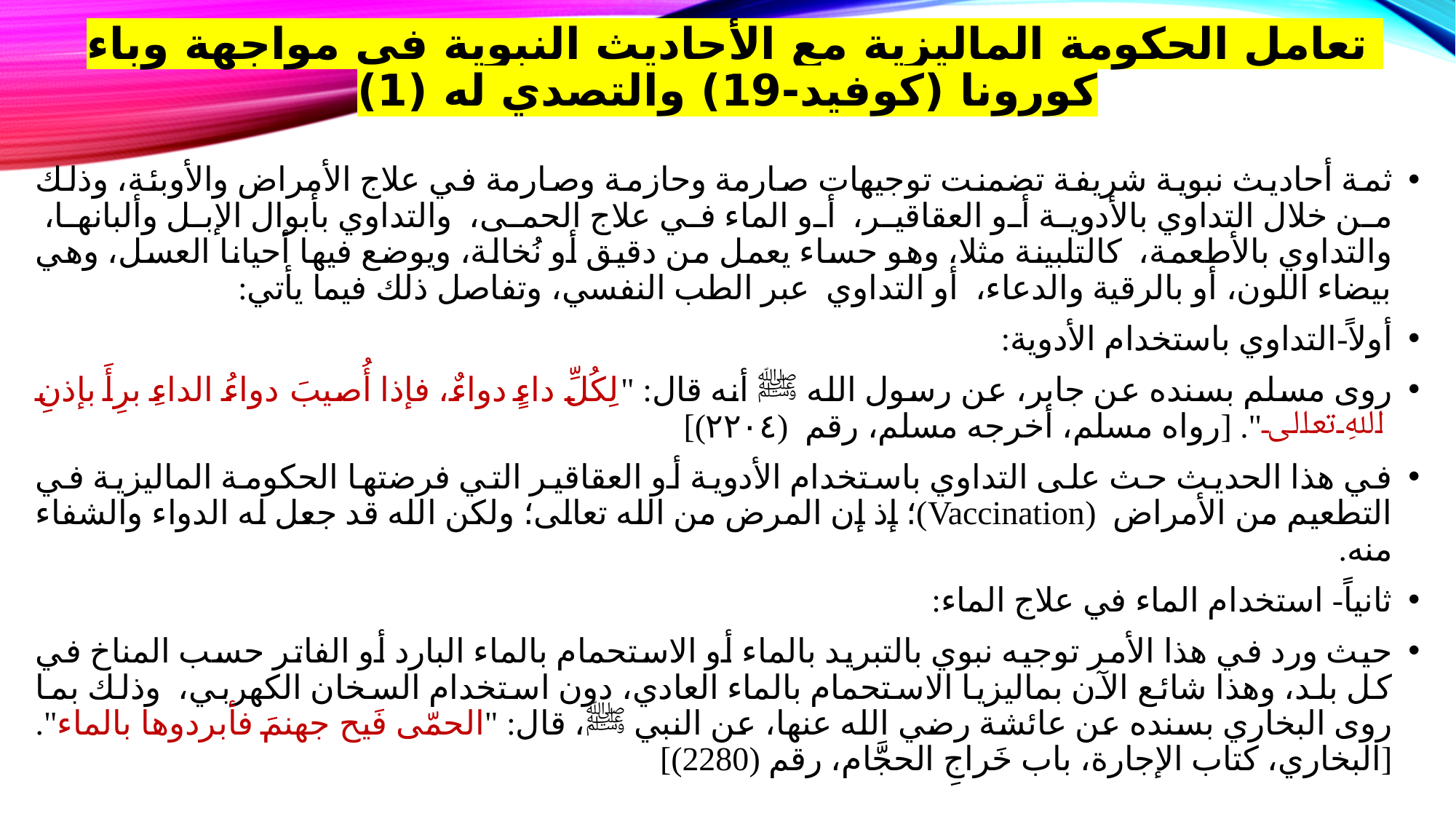

# تعامل الحكومة الماليزية مع الأحاديث النبوية في مواجهة وباء كورونا (كوفيد-19) والتصدي له (1)
ثمة أحاديث نبوية شريفة تضمنت توجيهات صارمة وحازمة وصارمة في علاج الأمراض والأوبئة، وذلك من خلال التداوي بالأدوية أو العقاقير،  أو الماء في علاج الحمى،  والتداوي بأبوال الإبل وألبانها،  والتداوي بالأطعمة،  كالتلبينة مثلا، وهو حساء يعمل من دقيق أو نُخالة، ويوضع فيها أحيانا العسل، وهي بيضاء اللون، أو بالرقية والدعاء،  أو التداوي  عبر الطب النفسي، وتفاصل ذلك فيما يأتي:
أولاً-التداوي باستخدام الأدوية:
روى مسلم بسنده عن جابر، عن رسول الله ﷺ أنه قال: "لِكُلِّ داءٍ دواءٌ، فإذا أُصيبَ دواءُ الداءِ برِأَ بإذنِ اللهِ تعالى". [رواه مسلم، أخرجه مسلم، رقم  (٢٢٠٤)]
في هذا الحديث حث على التداوي باستخدام الأدوية أو العقاقير التي فرضتها الحكومة الماليزية في التطعيم من الأمراض  (Vaccination)؛ إذ إن المرض من الله تعالى؛ ولكن الله قد جعل له الدواء والشفاء منه.
ثانياً- استخدام الماء في علاج الماء:
حيث ورد في هذا الأمر توجيه نبوي بالتبريد بالماء أو الاستحمام بالماء البارد أو الفاتر حسب المناخ في كل بلد، وهذا شائع الآن بماليزيا الاستحمام بالماء العادي، دون استخدام السخان الكهربي،  وذلك بما روى البخاري بسنده عن عائشة رضي الله عنها، عن النبي ﷺ، قال: "الحمّى فَيح جهنمَ فأبردوها بالماء". [البخاري، كتاب الإجارة، باب خَراجِ الحجَّام، رقم (2280)]